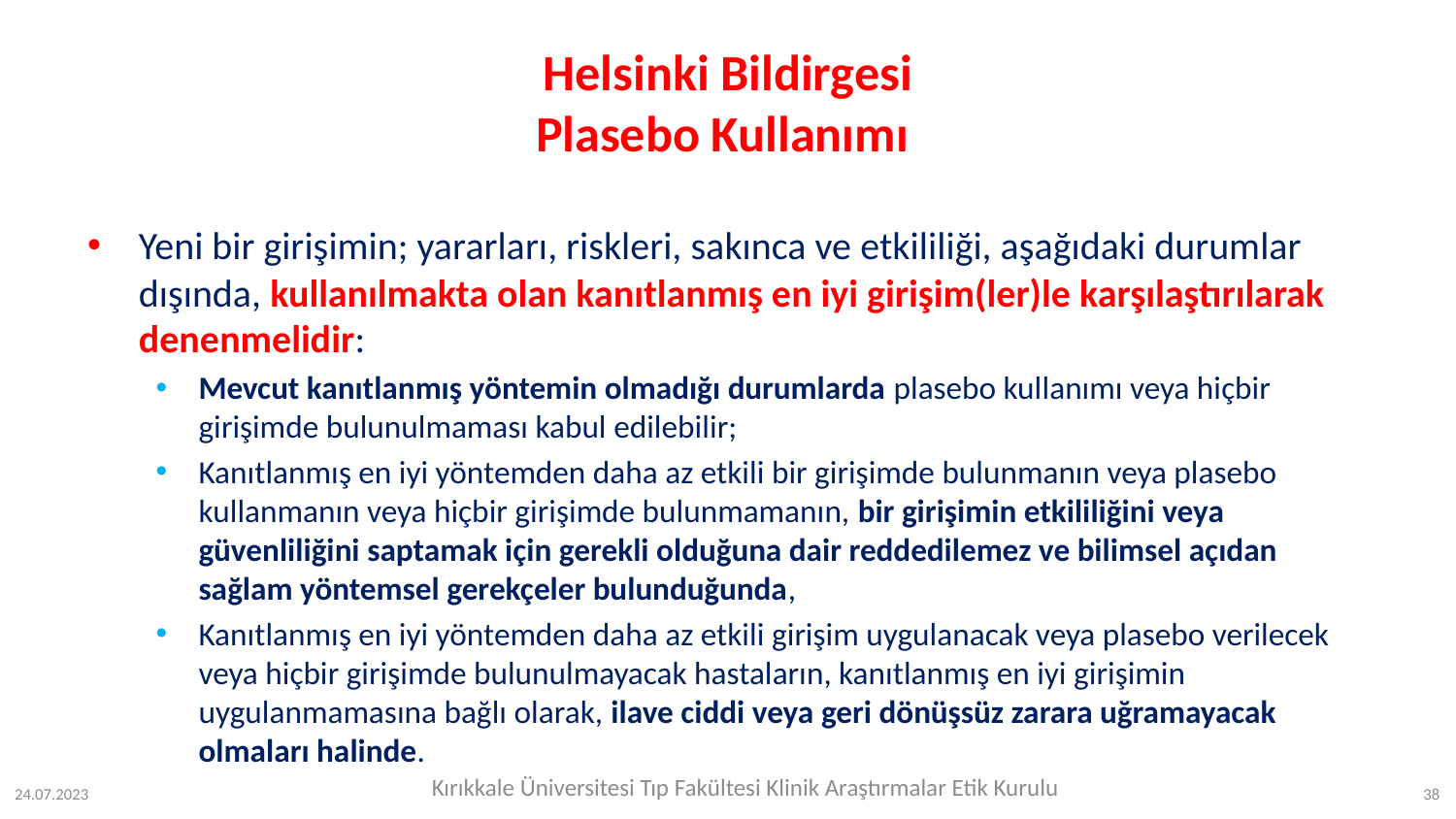

# Helsinki Bildirgesi Plasebo Kullanımı
Yeni bir girişimin; yararları, riskleri, sakınca ve etkililiği, aşağıdaki durumlar dışında, kullanılmakta olan kanıtlanmış en iyi girişim(ler)le karşılaştırılarak denenmelidir:
Mevcut kanıtlanmış yöntemin olmadığı durumlarda plasebo kullanımı veya hiçbir girişimde bulunulmaması kabul edilebilir;
Kanıtlanmış en iyi yöntemden daha az etkili bir girişimde bulunmanın veya plasebo kullanmanın veya hiçbir girişimde bulunmamanın, bir girişimin etkililiğini veya güvenliliğini saptamak için gerekli olduğuna dair reddedilemez ve bilimsel açıdan sağlam yöntemsel gerekçeler bulunduğunda,
Kanıtlanmış en iyi yöntemden daha az etkili girişim uygulanacak veya plasebo verilecek veya hiçbir girişimde bulunulmayacak hastaların, kanıtlanmış en iyi girişimin uygulanmamasına bağlı olarak, ilave ciddi veya geri dönüşsüz zarara uğramayacak olmaları halinde.
Kırıkkale Üniversitesi Tıp Fakültesi Klinik Araştırmalar Etik Kurulu
24.07.2023
38